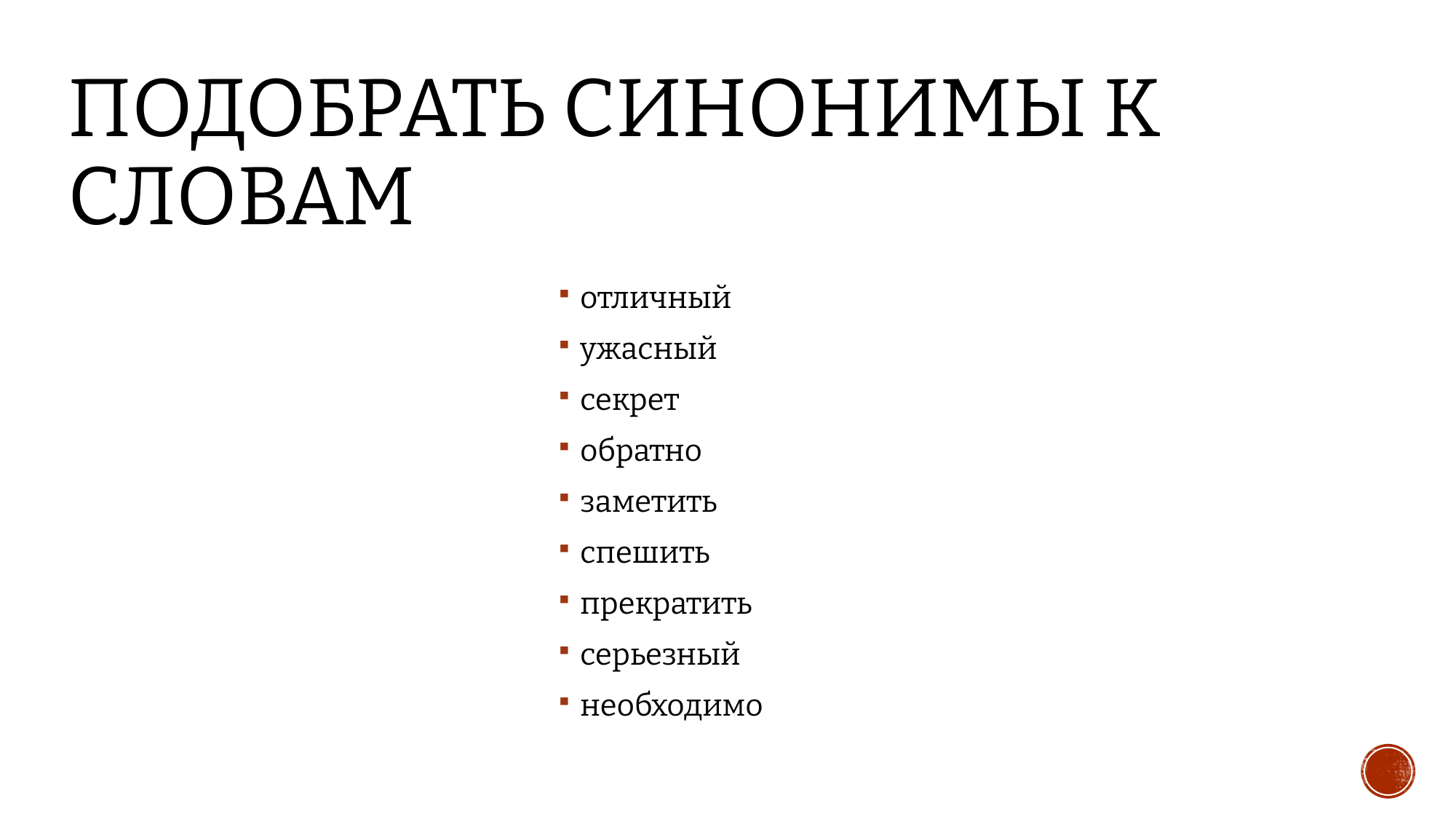

# Подобрать синонимы к словам
отличный
ужасный
секрет
обратно
заметить
спешить
прекратить
серьезный
необходимо